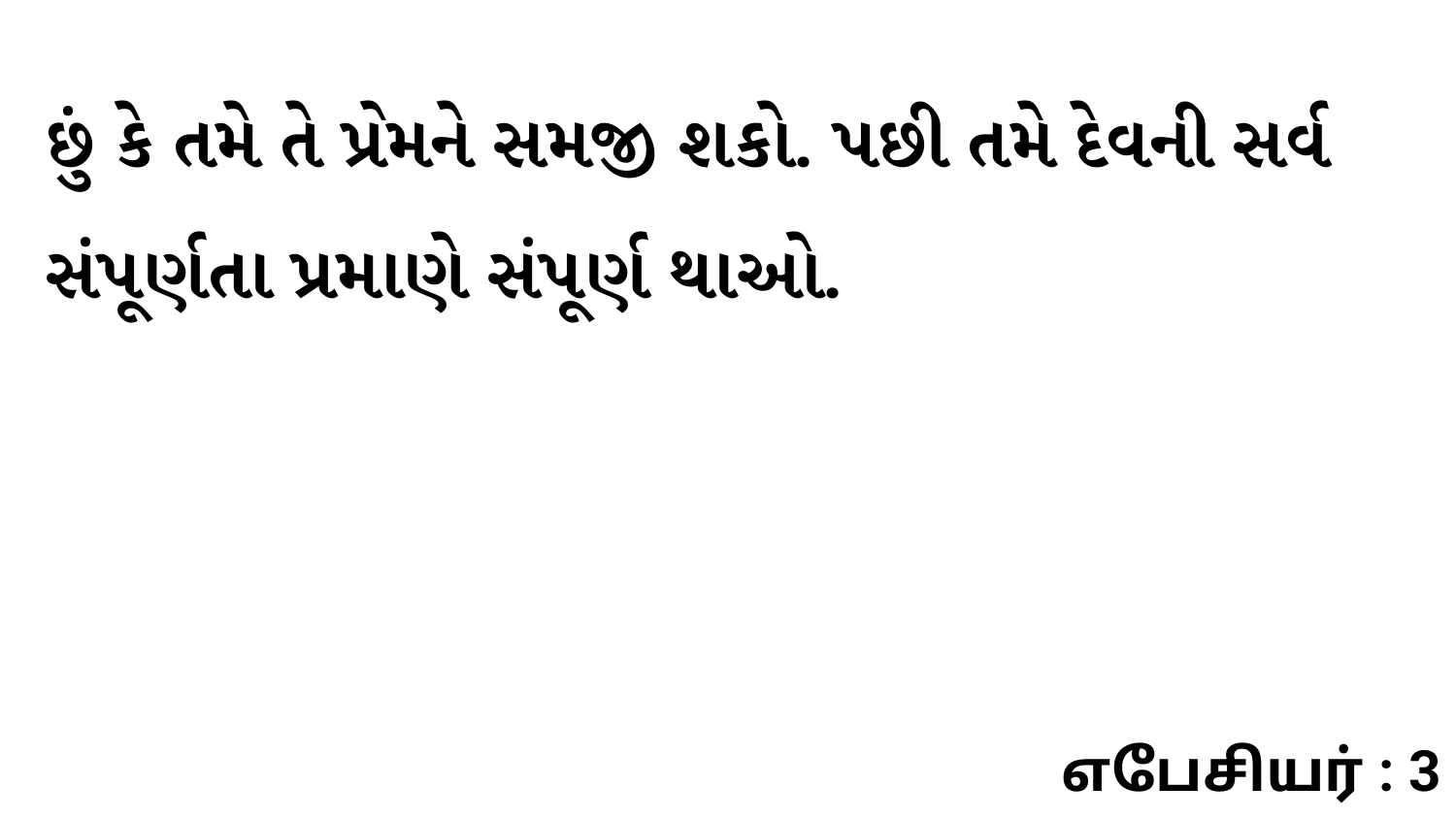

છું કે તમે તે પ્રેમને સમજી શકો. પછી તમે દેવની સર્વ સંપૂર્ણતા પ્રમાણે સંપૂર્ણ થાઓ.
எபேசியர் : 3